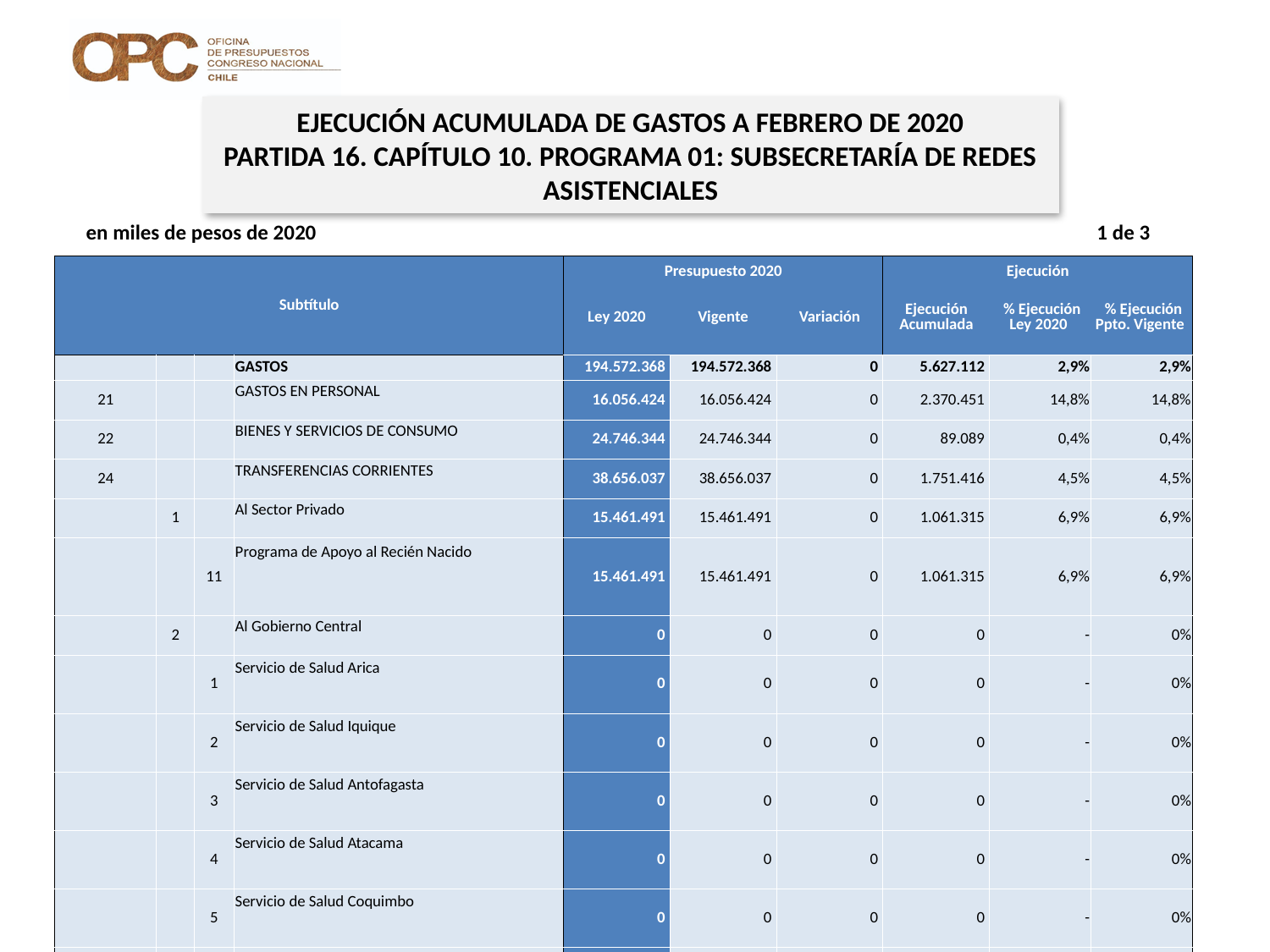

EJECUCIÓN ACUMULADA DE GASTOS A FEBRERO DE 2020
PARTIDA 16. CAPÍTULO 10. PROGRAMA 01: SUBSECRETARÍA DE REDES ASISTENCIALES
en miles de pesos de 2020                                                                                                                                                                 1 de 3
| Subtítulo |  |  |  | Presupuesto 2020 |  |  | Ejecución |  |  |
| --- | --- | --- | --- | --- | --- | --- | --- | --- | --- |
|  |  |  |  | Ley 2020 | Vigente | Variación | Ejecución Acumulada | % Ejecución Ley 2020 | % Ejecución Ppto. Vigente |
|  |  |  | GASTOS | 194.572.368 | 194.572.368 | 0 | 5.627.112 | 2,9% | 2,9% |
| 21 |  |  | GASTOS EN PERSONAL | 16.056.424 | 16.056.424 | 0 | 2.370.451 | 14,8% | 14,8% |
| 22 |  |  | BIENES Y SERVICIOS DE CONSUMO | 24.746.344 | 24.746.344 | 0 | 89.089 | 0,4% | 0,4% |
| 24 |  |  | TRANSFERENCIAS CORRIENTES | 38.656.037 | 38.656.037 | 0 | 1.751.416 | 4,5% | 4,5% |
|  | 1 |  | Al Sector Privado | 15.461.491 | 15.461.491 | 0 | 1.061.315 | 6,9% | 6,9% |
|  |  | 11 | Programa de Apoyo al Recién Nacido | 15.461.491 | 15.461.491 | 0 | 1.061.315 | 6,9% | 6,9% |
|  | 2 |  | Al Gobierno Central | 0 | 0 | 0 | 0 | - | 0% |
|  |  | 1 | Servicio de Salud Arica | 0 | 0 | 0 | 0 | - | 0% |
|  |  | 2 | Servicio de Salud Iquique | 0 | 0 | 0 | 0 | - | 0% |
|  |  | 3 | Servicio de Salud Antofagasta | 0 | 0 | 0 | 0 | - | 0% |
|  |  | 4 | Servicio de Salud Atacama | 0 | 0 | 0 | 0 | - | 0% |
|  |  | 5 | Servicio de Salud Coquimbo | 0 | 0 | 0 | 0 | - | 0% |
|  |  | 6 | Servicio de Salud Valparaíso - San Antonio | 0 | 0 | 0 | 0 | - | 0% |
|  |  | 7 | Servicio de Salud Viña del Mar - Quillota | 0 | 0 | 0 | 0 | - | 0% |
|  |  | 8 | Servicio de Salud Aconcagua | 0 | 0 | 0 | 0 | - | 0% |
|  |  | 9 | Servicio de Salud Libertador General Bernardo O'Higgins | 0 | 0 | 0 | 0 | - | 0% |
|  |  | 10 | Servicio de Salud Maule | 0 | 0 | 0 | 0 | - | 0% |
|  |  | 11 | Servicio de Salud Ñuble | 0 | 0 | 0 | 0 | - | 0% |
|  |  | 12 | Servicio de Salud Concepción | 0 | 0 | 0 | 0 | - | 0% |
|  |  | 13 | Servicio de Salud Talcahuano | 0 | 0 | 0 | 0 | - | 0% |
25